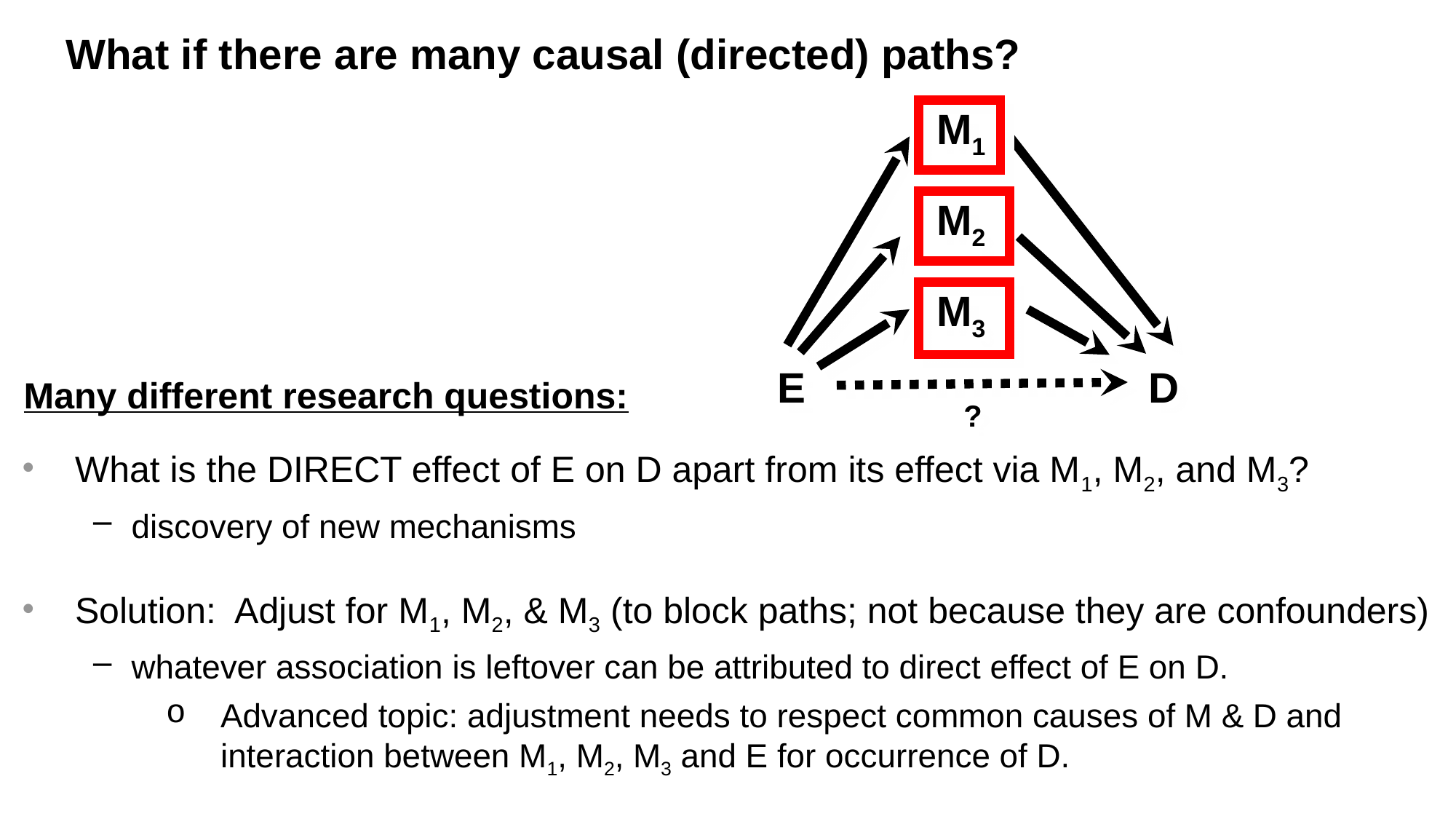

What if there are many causal (directed) paths?
M1

M2

M3

E
D
Many different research questions:

What is the DIRECT effect of E on D apart from its effect via M1, M2, and M3?
discovery of new mechanisms

Solution:  Adjust for M1, M2, & M3 (to block paths; not because they are confounders)
whatever association is leftover can be attributed to direct effect of E on D.
Advanced topic: adjustment needs to respect common causes of M & D and  interaction between M1, M2, M3 and E for occurrence of D.

?